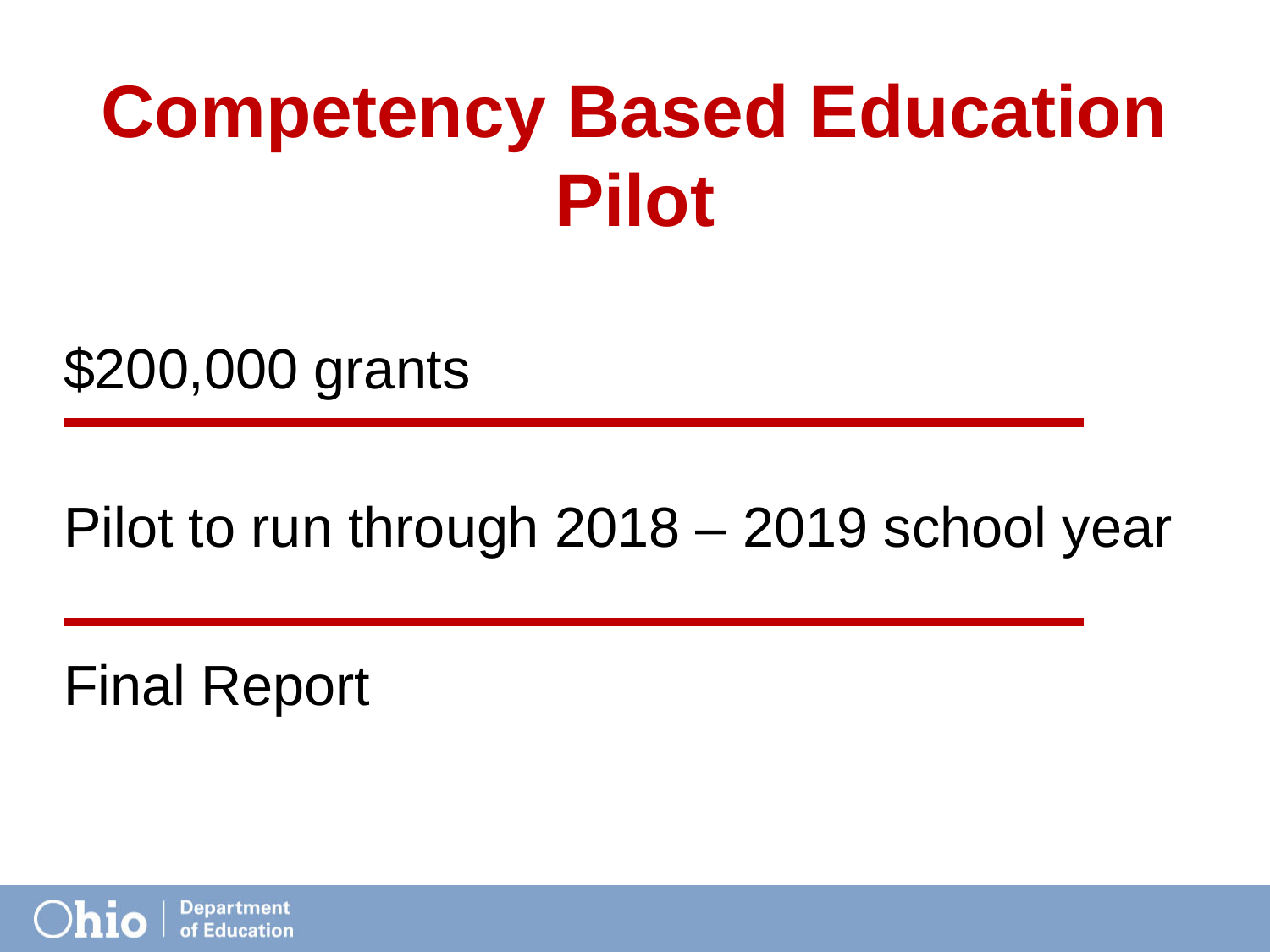

# Competency Based Education Pilot
$200,000 grants

Pilot to run through 2018 – 2019 school year

Final Report